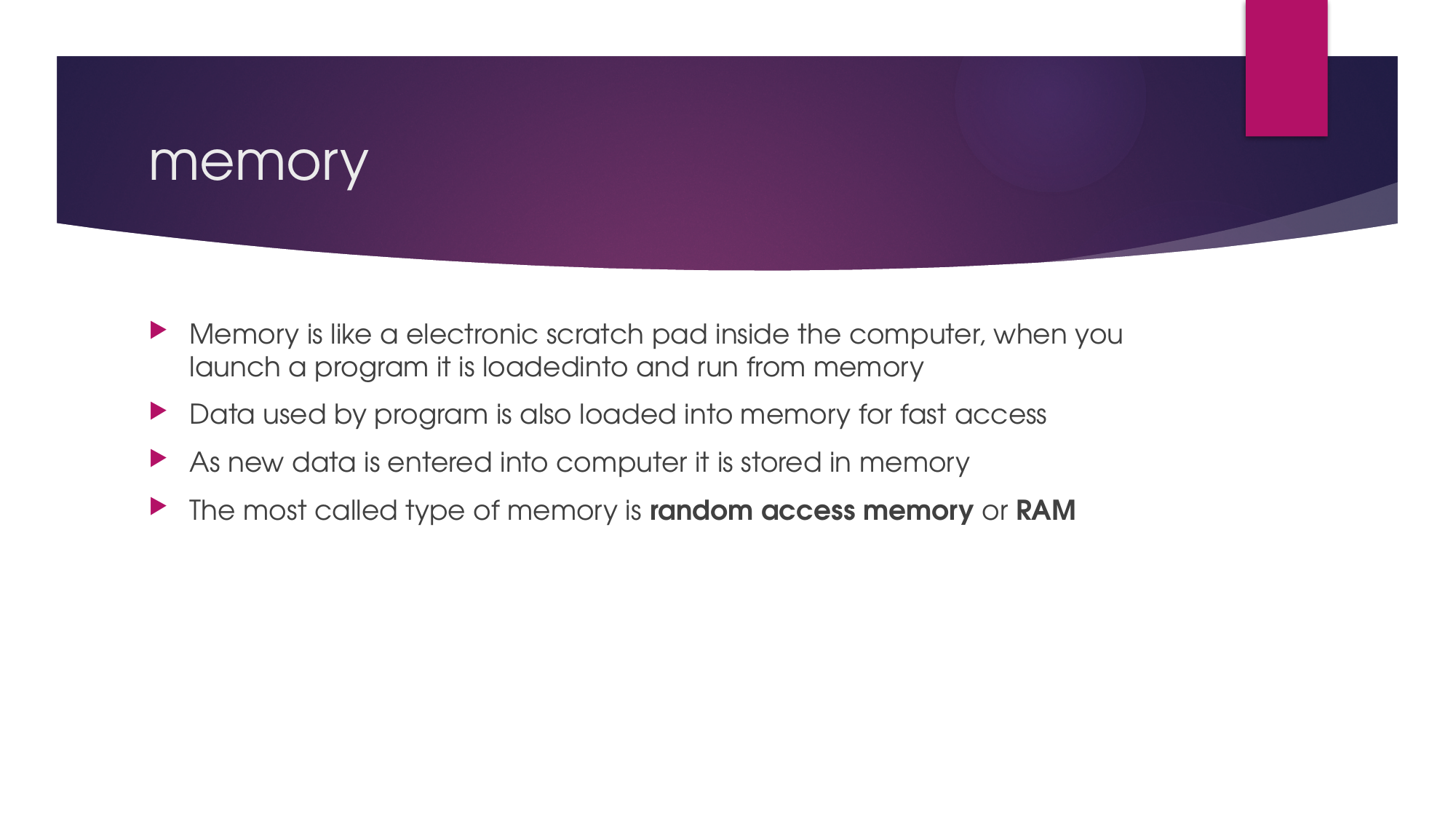

# memory
Memory is like a electronic scratch pad inside the computer, when you launch a program it is loadedinto and run from memory
Data used by program is also loaded into memory for fast access
As new data is entered into computer it is stored in memory
The most called type of memory is random access memory or RAM